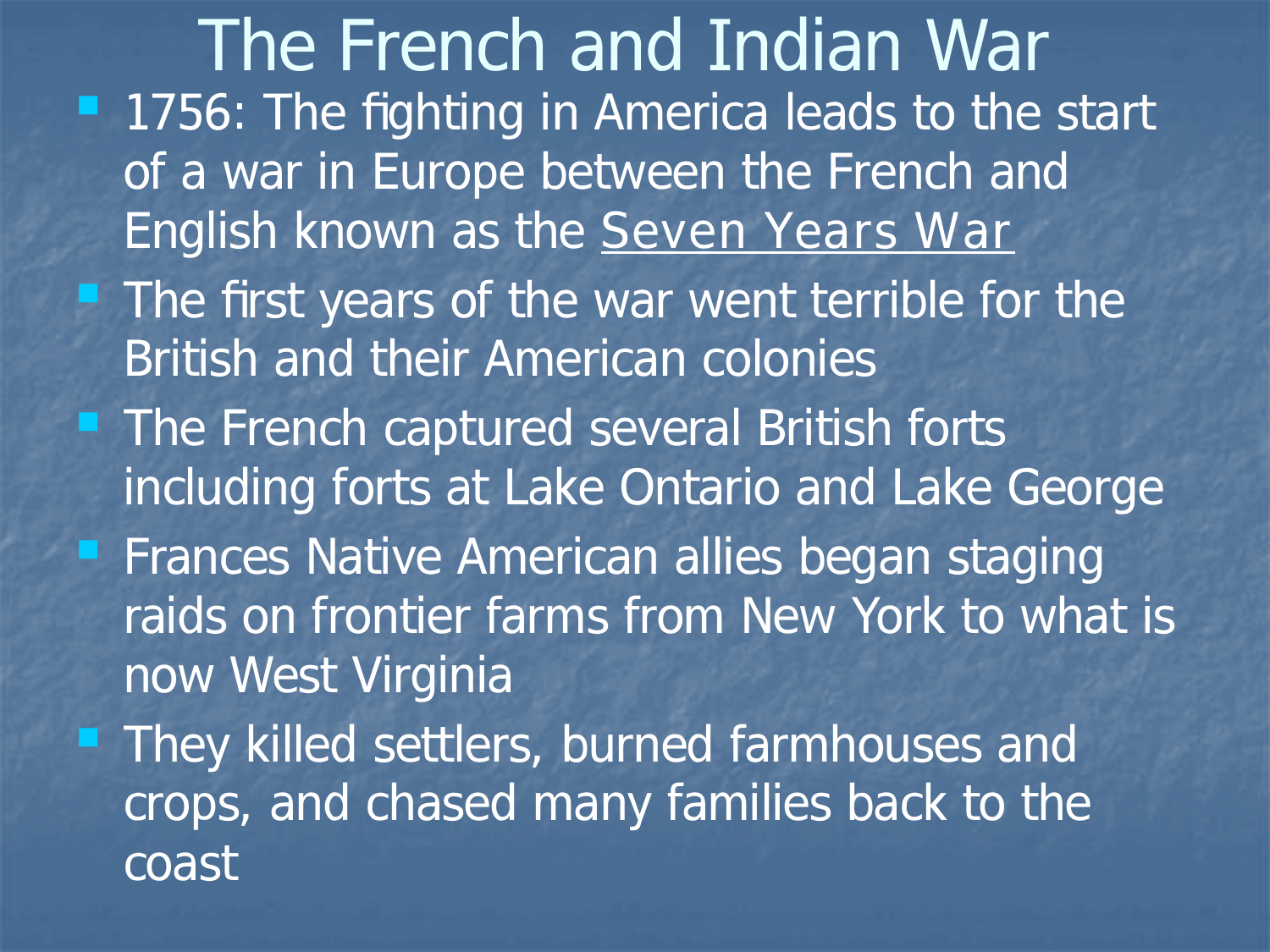

# The French and Indian War
1756: The fighting in America leads to the start of a war in Europe between the French and English known as the Seven Years War
The first years of the war went terrible for the British and their American colonies
The French captured several British forts including forts at Lake Ontario and Lake George
Frances Native American allies began staging raids on frontier farms from New York to what is now West Virginia
They killed settlers, burned farmhouses and crops, and chased many families back to the coast